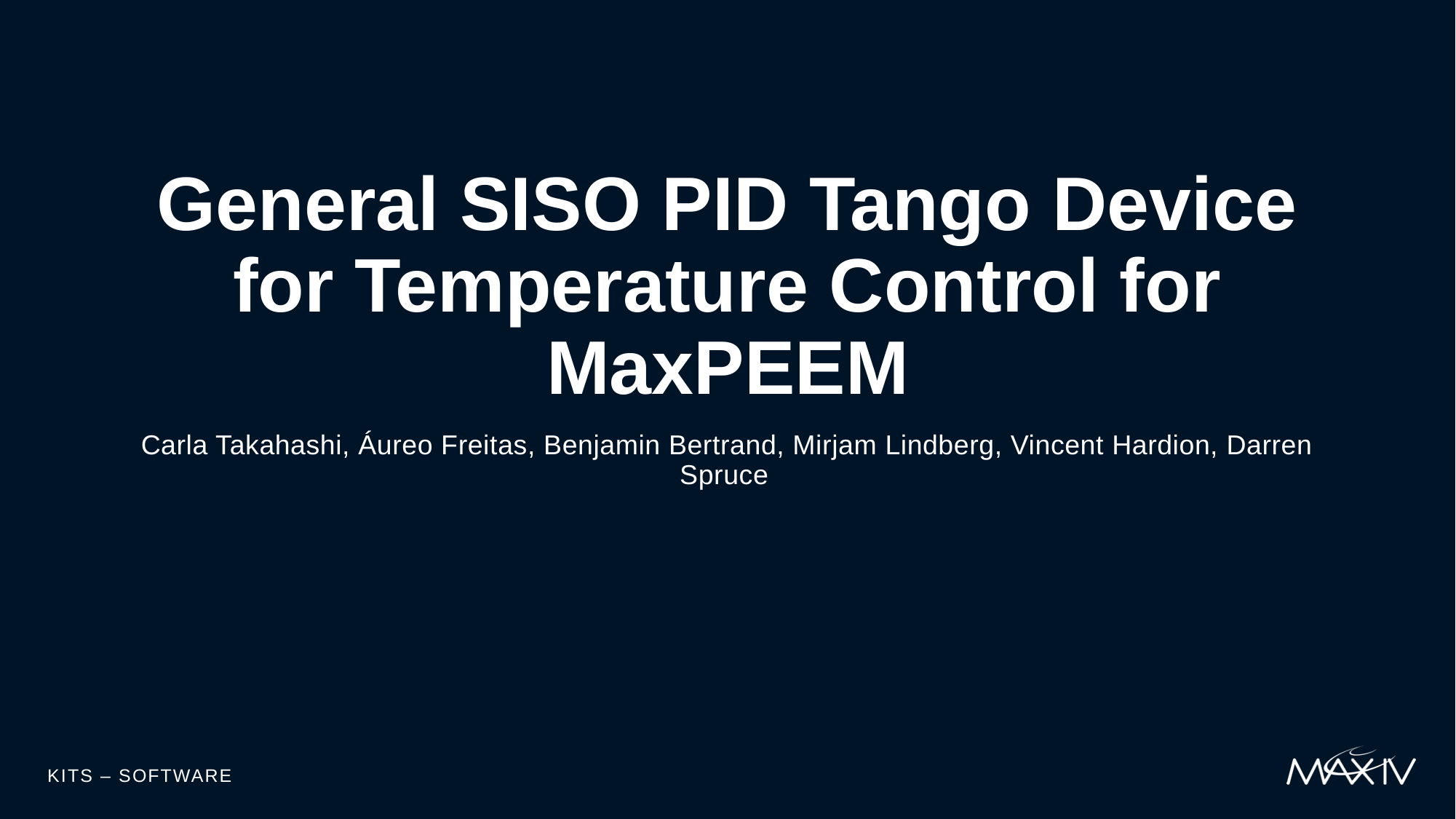

# General SISO PID Tango Device for Temperature Control for MaxPEEM
Carla Takahashi, Áureo Freitas, Benjamin Bertrand, Mirjam Lindberg, Vincent Hardion, Darren Spruce
KITS – Software